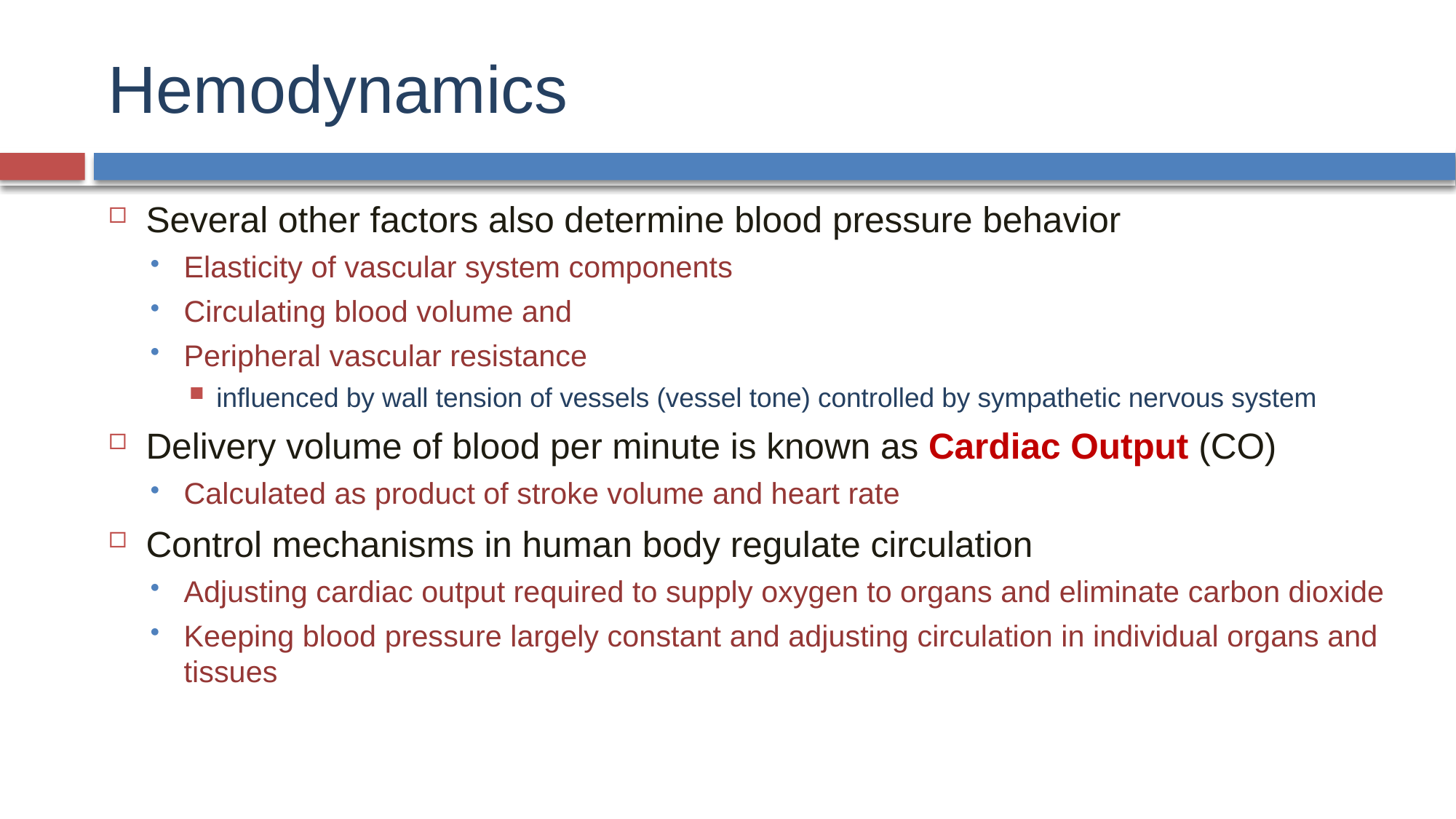

# Hemodynamics
Several other factors also determine blood pressure behavior
Elasticity of vascular system components
Circulating blood volume and
Peripheral vascular resistance
influenced by wall tension of vessels (vessel tone) controlled by sympathetic nervous system
Delivery volume of blood per minute is known as Cardiac Output (CO)
Calculated as product of stroke volume and heart rate
Control mechanisms in human body regulate circulation
Adjusting cardiac output required to supply oxygen to organs and eliminate carbon dioxide
Keeping blood pressure largely constant and adjusting circulation in individual organs and tissues